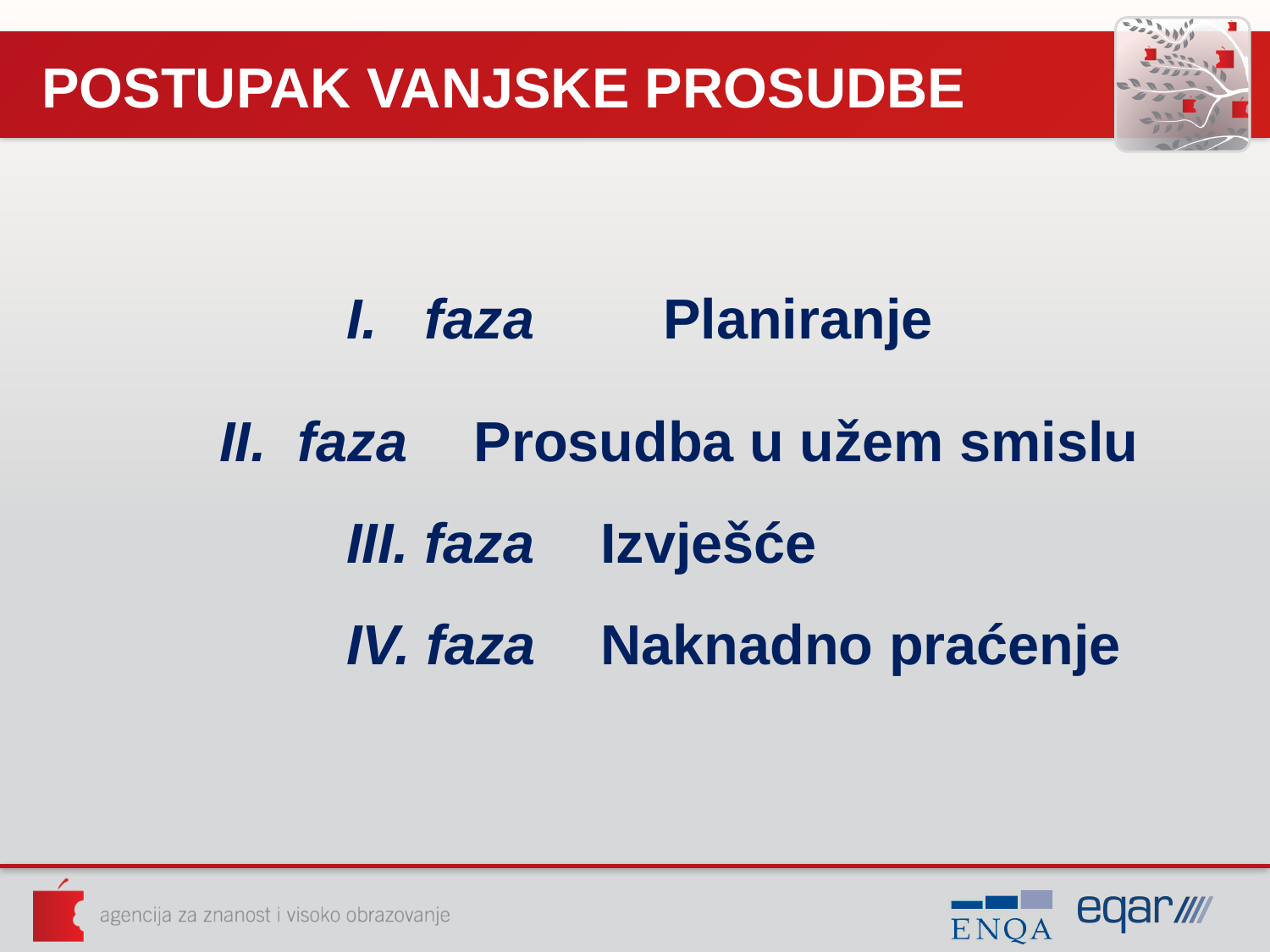

# POSTUPAK VANJSKE PROSUDBE

		I.   faza	    Planiranje
 	II.  faza 	Prosudba u užem smislu
		III. faza  	Izvješće
		IV. faza 	Naknadno praćenje